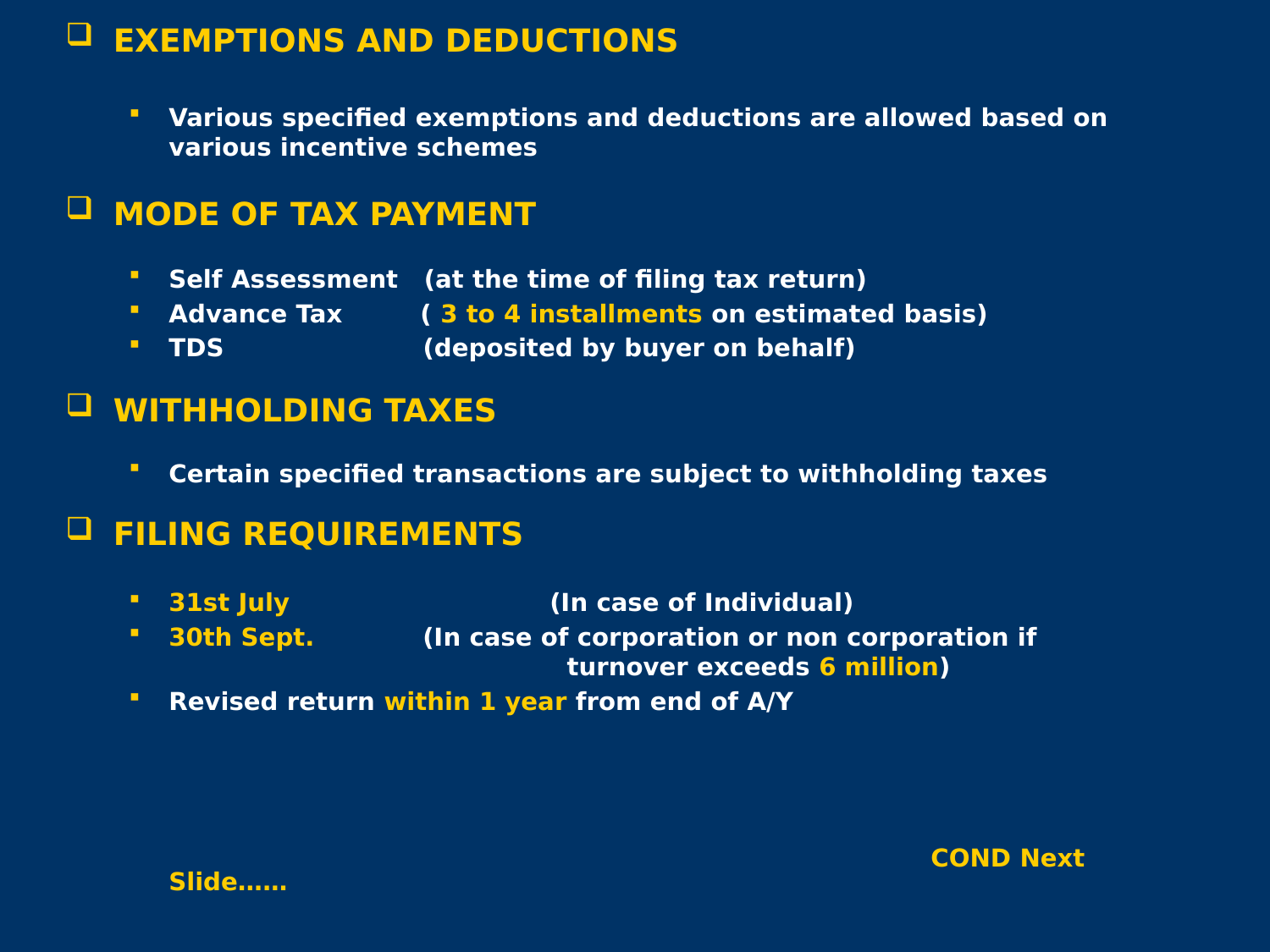

EXEMPTIONS AND DEDUCTIONS
Various specified exemptions and deductions are allowed based on various incentive schemes
MODE OF TAX PAYMENT
Self Assessment   (at the time of filing tax return)
Advance Tax         ( 3 to 4 installments on estimated basis)
TDS                       (deposited by buyer on behalf)
WITHHOLDING TAXES
Certain specified transactions are subject to withholding taxes
FILING REQUIREMENTS
31st July   		(In case of Individual)
30th Sept. 	(In case of corporation or non corporation if 				  turnover exceeds 6 million)
Revised return within 1 year from end of A/Y

							COND Next Slide……